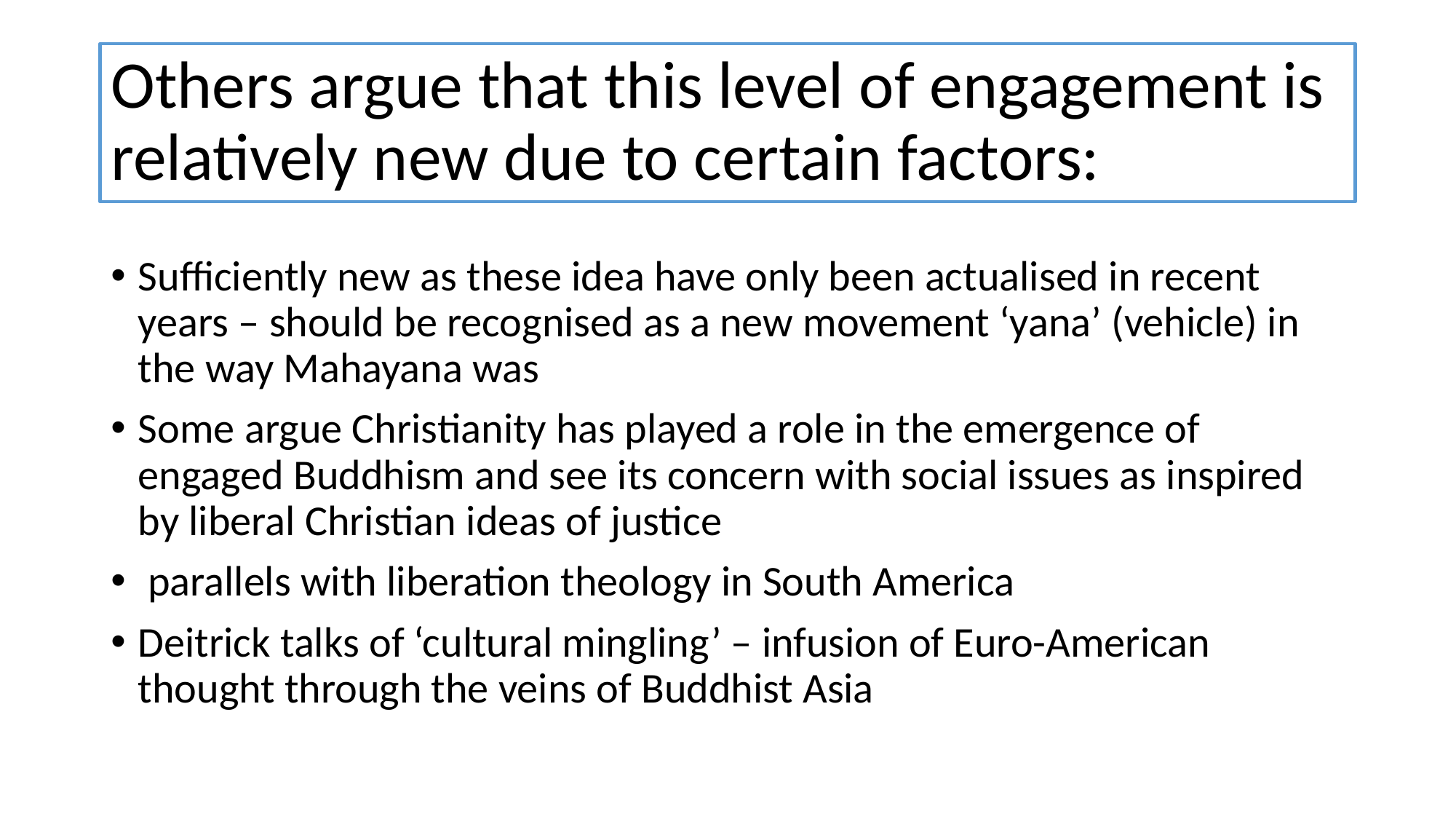

# Others argue that this level of engagement is relatively new due to certain factors:
Sufficiently new as these idea have only been actualised in recent years – should be recognised as a new movement ‘yana’ (vehicle) in the way Mahayana was
Some argue Christianity has played a role in the emergence of engaged Buddhism and see its concern with social issues as inspired by liberal Christian ideas of justice
 parallels with liberation theology in South America
Deitrick talks of ‘cultural mingling’ – infusion of Euro-American thought through the veins of Buddhist Asia